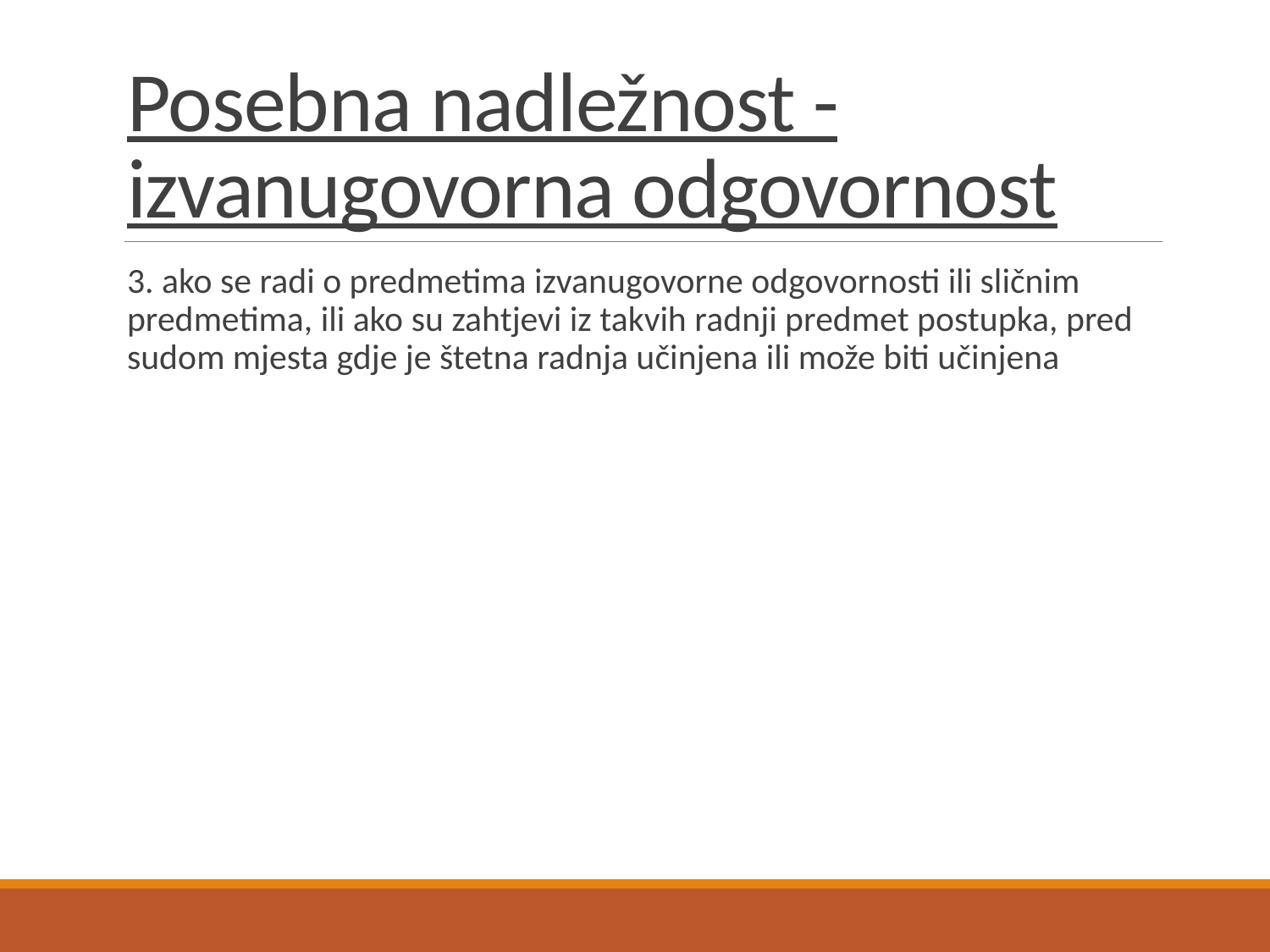

# Posebna nadležnost - izvanugovorna odgovornost
3. ako se radi o predmetima izvanugovorne odgovornosti ili sličnim predmetima, ili ako su zahtjevi iz takvih radnji predmet postupka, pred sudom mjesta gdje je štetna radnja učinjena ili može biti učinjena